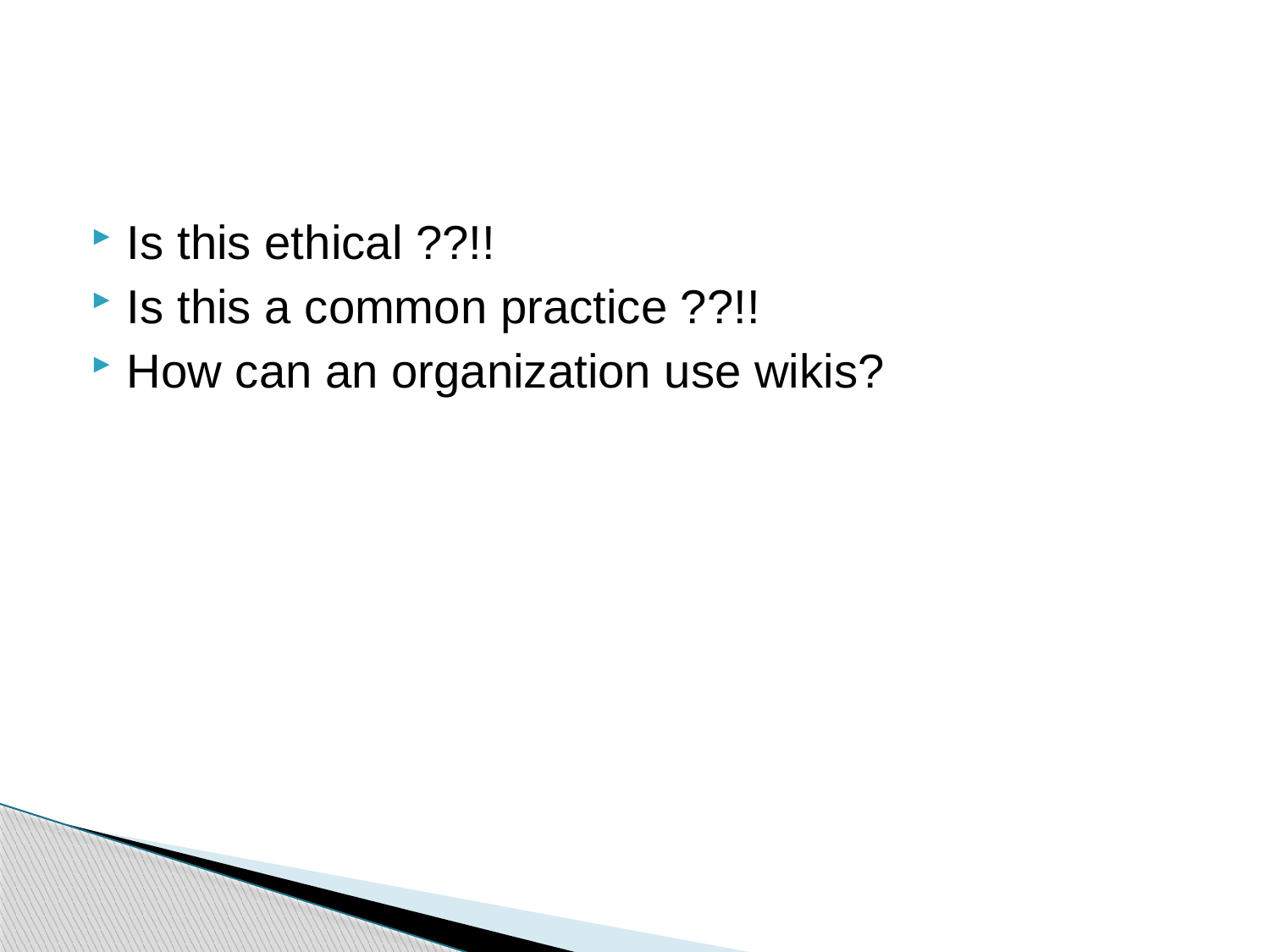

#
Is this ethical ??!!
Is this a common practice ??!!
How can an organization use wikis?